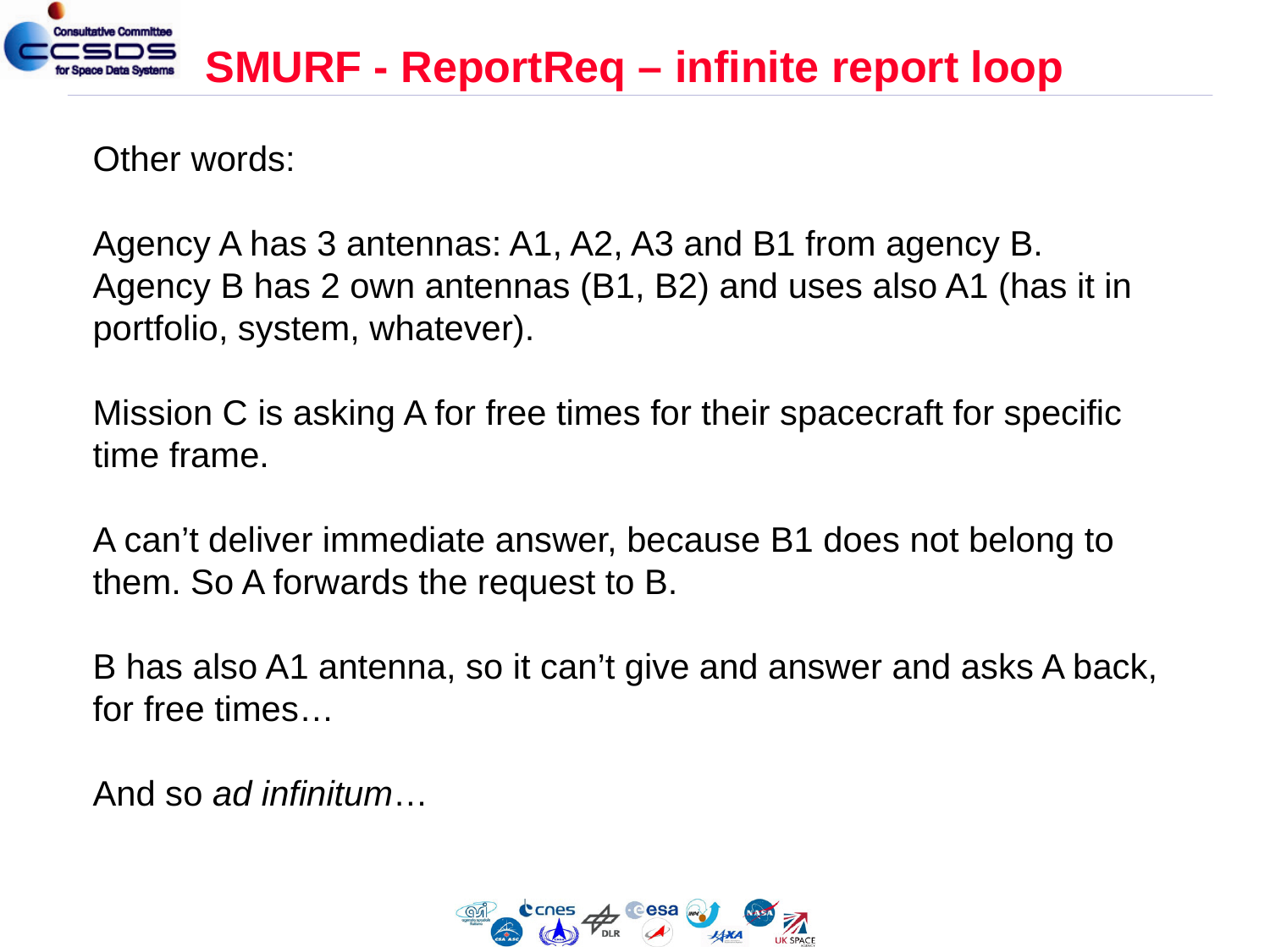

# SMURF - ReportReq – infinite report loop
Other words:

Agency A has 3 antennas: A1, A2, A3 and B1 from agency B.
Agency B has 2 own antennas (B1, B2) and uses also A1 (has it in portfolio, system, whatever).

Mission C is asking A for free times for their spacecraft for specific  time frame.

A can’t deliver immediate answer, because B1 does not belong to them. So A forwards the request to B.

B has also A1 antenna, so it can’t give and answer and asks A back, for free times…

And so ad infinitum…